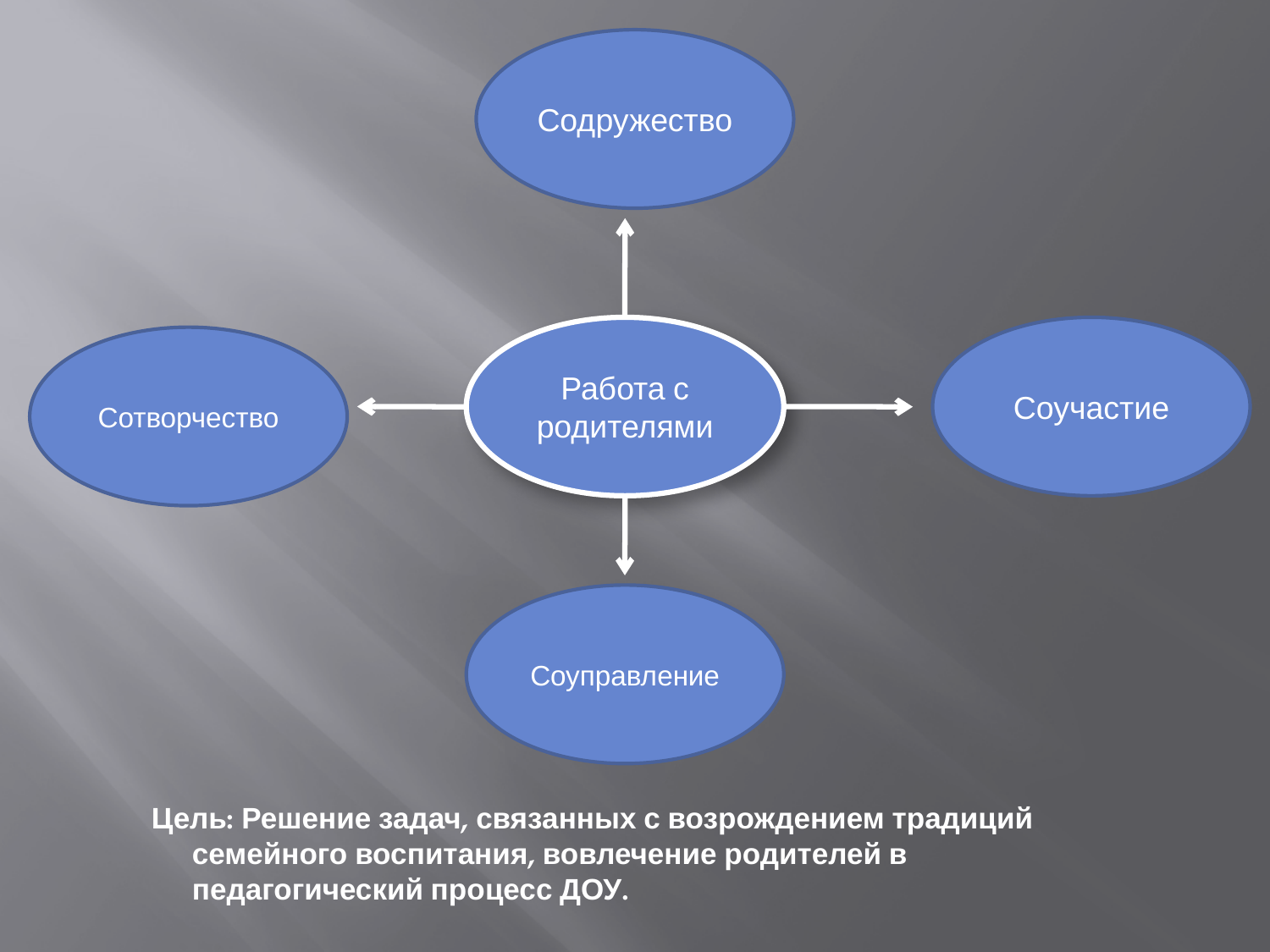

Содружество
Работа с родителями
Соучастие
Сотворчество
Соуправление
Цель: Решение задач, связанных с возрождением традиций семейного воспитания, вовлечение родителей в педагогический процесс ДОУ.